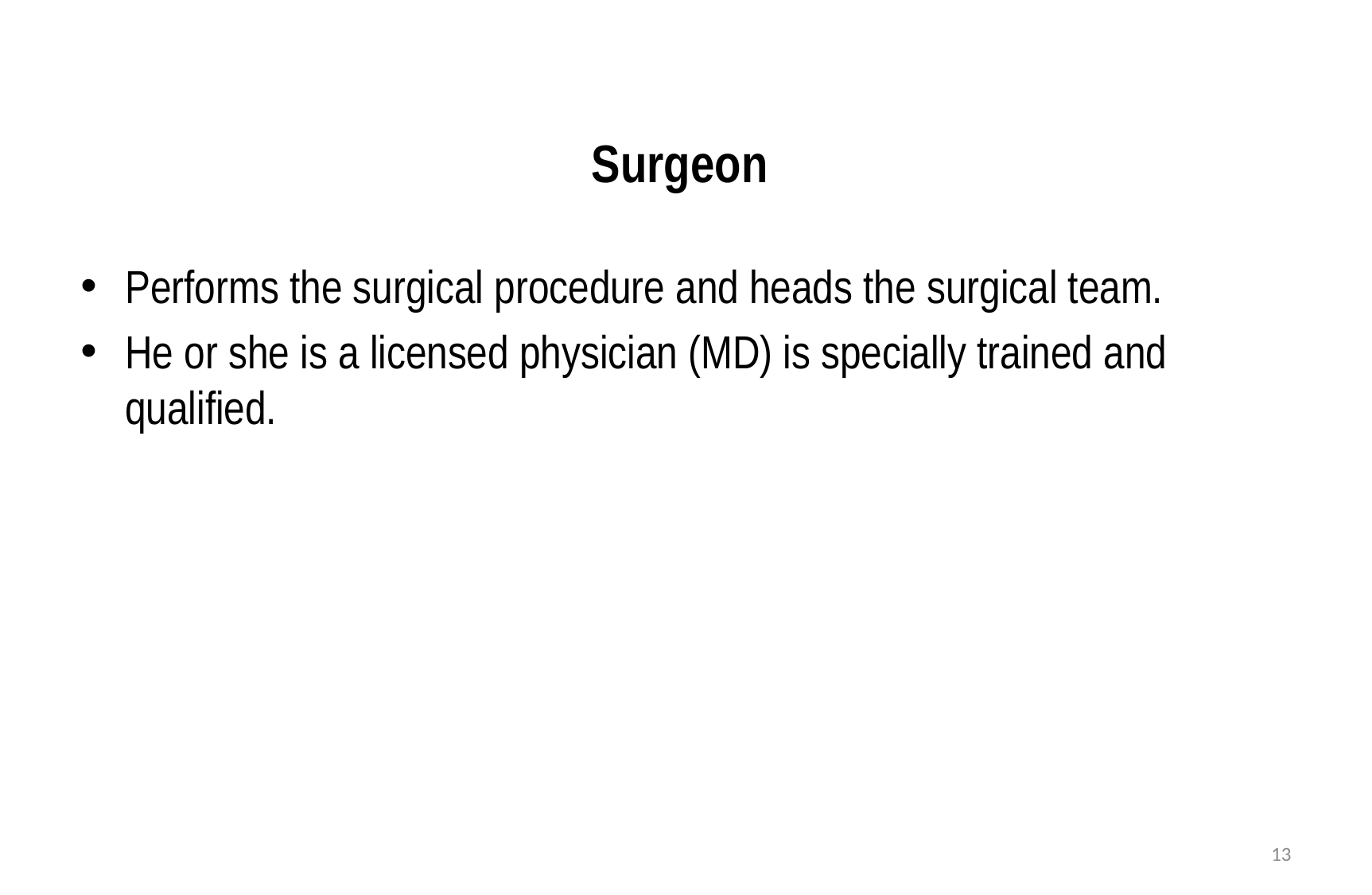

# Surgeon
Performs the surgical procedure and heads the surgical team.
He or she is a licensed physician (MD) is specially trained and qualified.
13